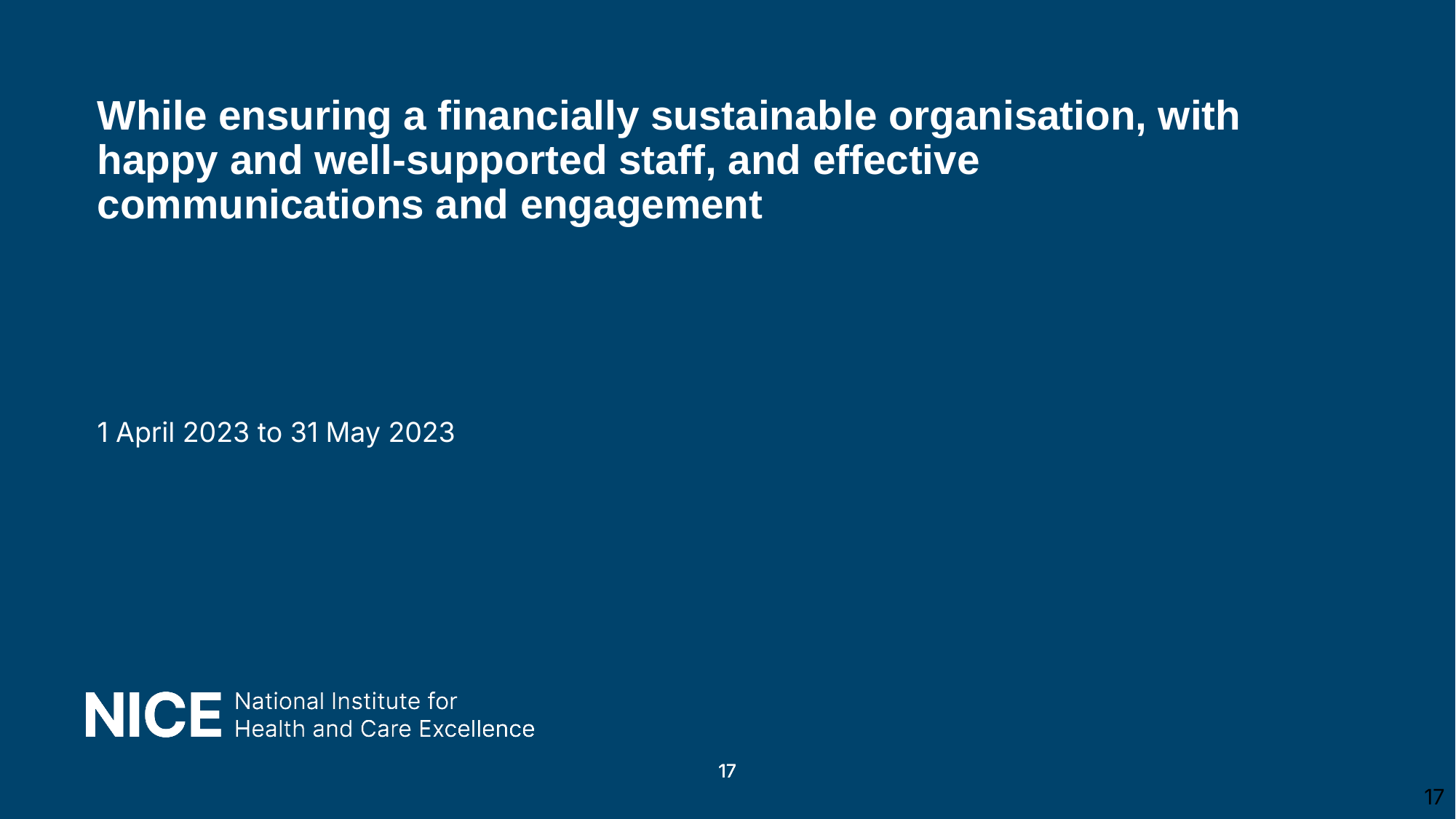

# While ensuring a financially sustainable organisation, with happy and well-supported staff, and effective communications and engagement
1 April 2023 to 31 May 2023
17